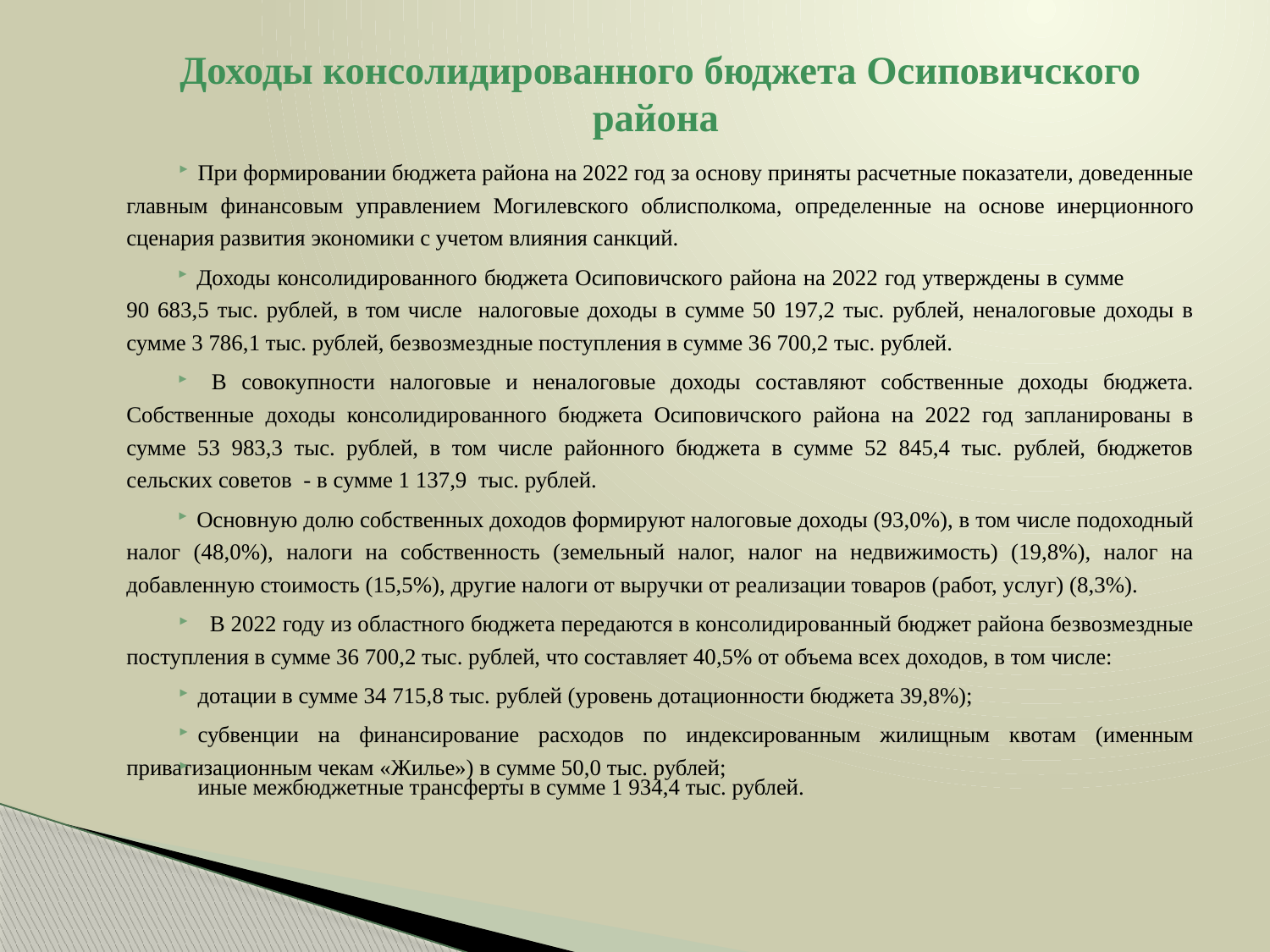

# Доходы консолидированного бюджета Осиповичского района
При формировании бюджета района на 2022 год за основу приняты расчетные показатели, доведенные главным финансовым управлением Могилевского облисполкома, определенные на основе инерционного сценария развития экономики с учетом влияния санкций.
Доходы консолидированного бюджета Осиповичского района на 2022 год утверждены в сумме           90 683,5 тыс. рублей, в том числе  налоговые доходы в сумме 50 197,2 тыс. рублей, неналоговые доходы в сумме 3 786,1 тыс. рублей, безвозмездные поступления в сумме 36 700,2 тыс. рублей.
 В совокупности налоговые и неналоговые доходы составляют собственные доходы бюджета. Собственные доходы консолидированного бюджета Осиповичского района на 2022 год запланированы в сумме 53 983,3 тыс. рублей, в том числе районного бюджета в сумме 52 845,4 тыс. рублей, бюджетов сельских советов  - в сумме 1 137,9  тыс. рублей.
Основную долю собственных доходов формируют налоговые доходы (93,0%), в том числе подоходный налог (48,0%), налоги на собственность (земельный налог, налог на недвижимость) (19,8%), налог на добавленную стоимость (15,5%), другие налоги от выручки от реализации товаров (работ, услуг) (8,3%).
  В 2022 году из областного бюджета передаются в консолидированный бюджет района безвозмездные поступления в сумме 36 700,2 тыс. рублей, что составляет 40,5% от объема всех доходов, в том числе:
дотации в сумме 34 715,8 тыс. рублей (уровень дотационности бюджета 39,8%);
субвенции на финансирование расходов по индексированным жилищным квотам (именным приватизационным чекам «Жилье») в сумме 50,0 тыс. рублей;
иные межбюджетные трансферты в сумме 1 934,4 тыс. рублей.